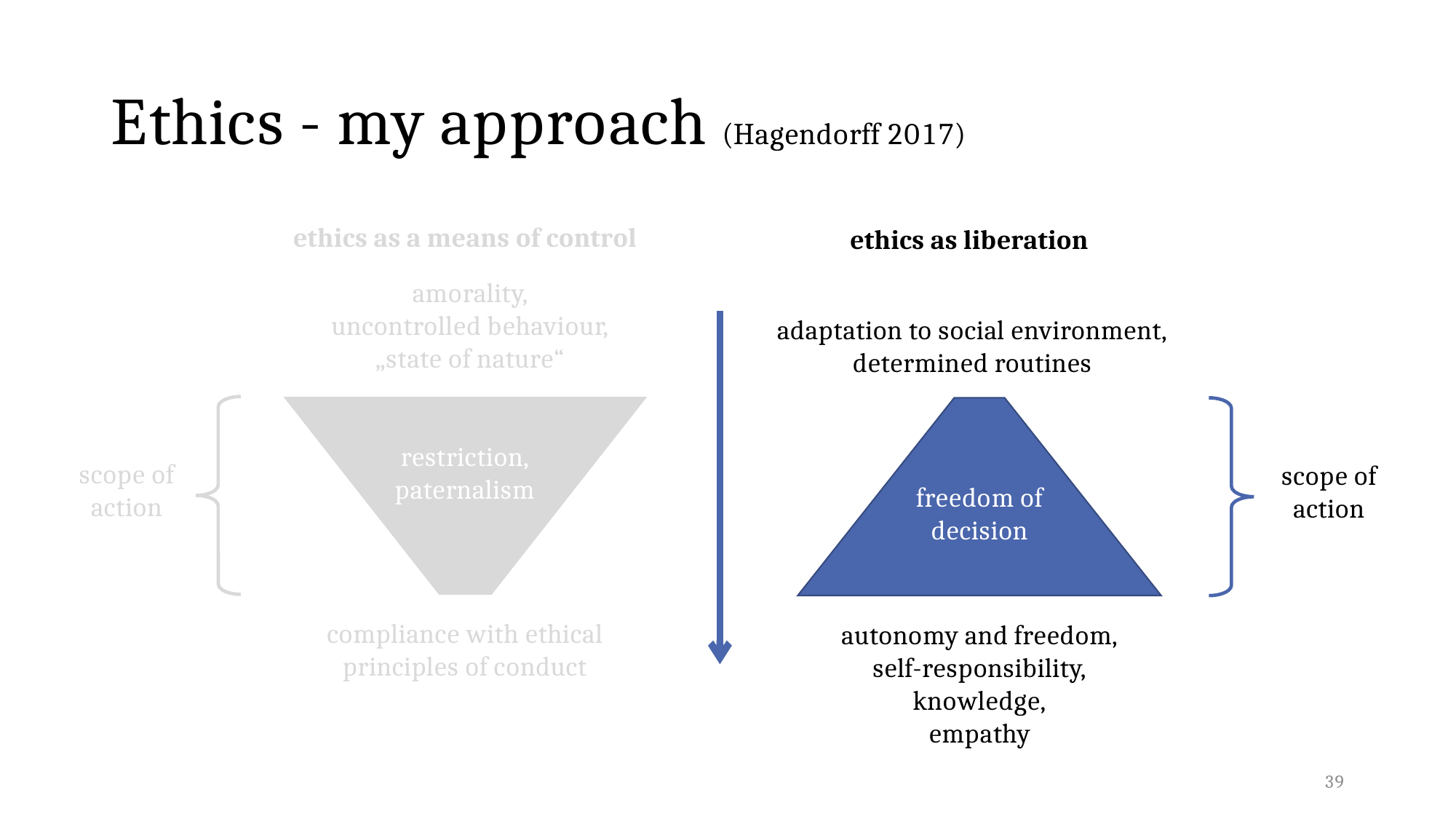

# Ethics - my approach (Hagendorff 2017)
ethics as a means of control
amorality,
uncontrolled behaviour, „state of nature“

restriction, paternalism
compliance with ethical principles of conduct
ethics as liberation
adaptation to social environment,
determined routines

autonomy and freedom,
self-responsibility,
knowledge,
empathy

scope of action

scope of action
freedom of decision
39